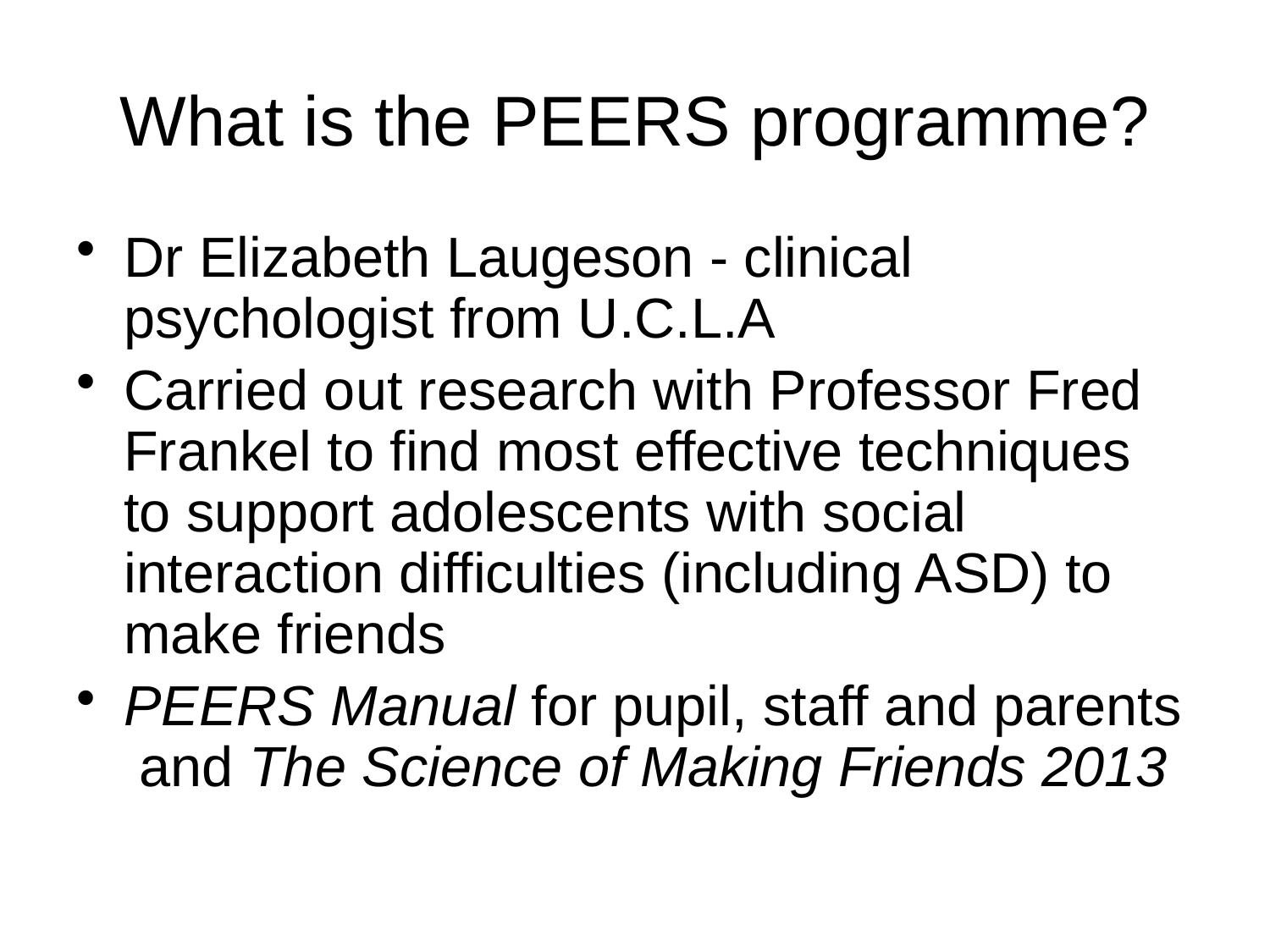

# What is the PEERS programme?
Dr Elizabeth Laugeson - clinical psychologist from U.C.L.A
Carried out research with Professor Fred Frankel to find most effective techniques to support adolescents with social interaction difficulties (including ASD) to make friends
PEERS Manual for pupil, staff and parents  and The Science of Making Friends 2013